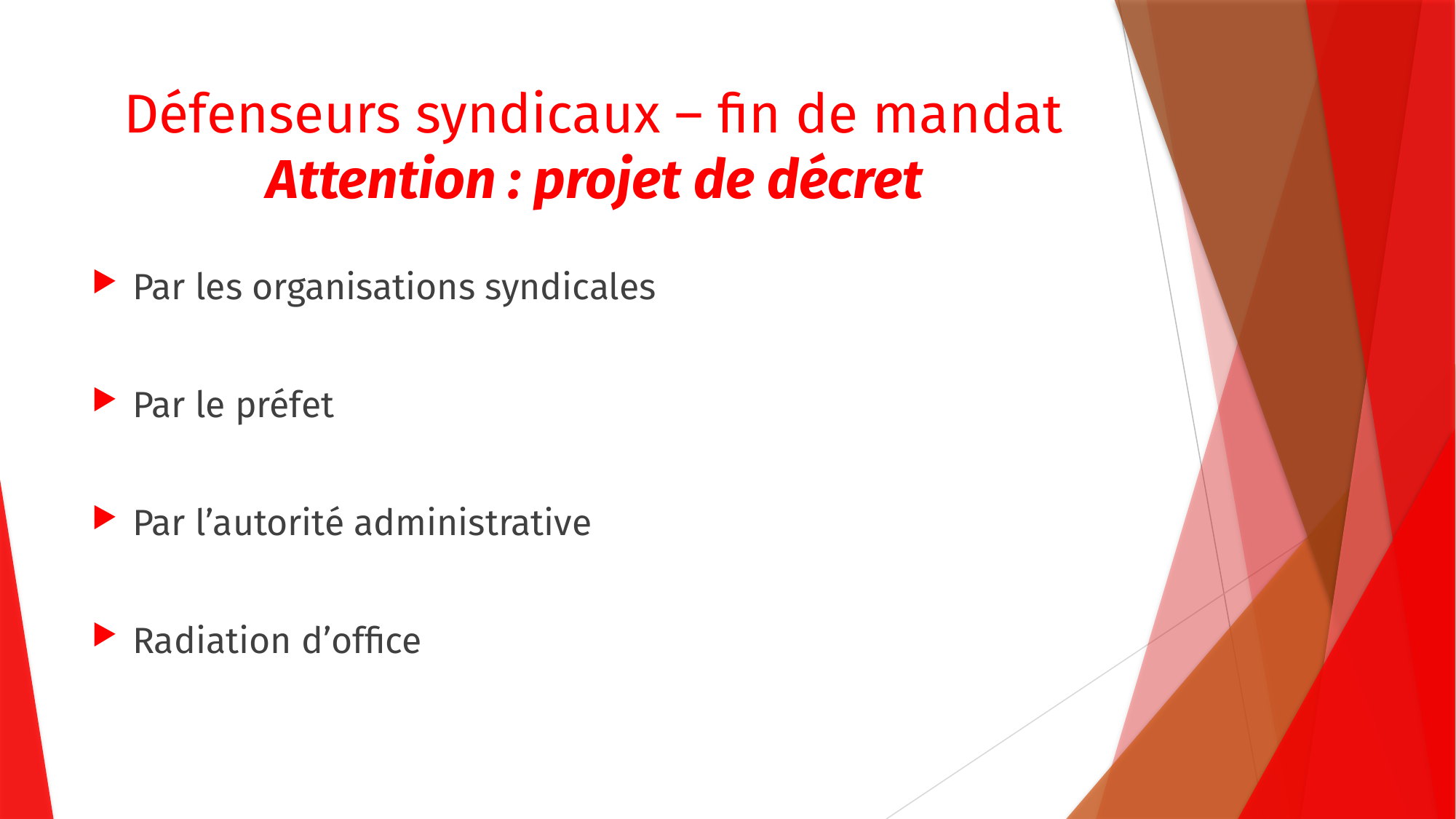

# Défenseurs syndicaux – fin de mandat Attention : projet de décret
Par les organisations syndicales

Par le préfet

Par l’autorité administrative

Radiation d’office